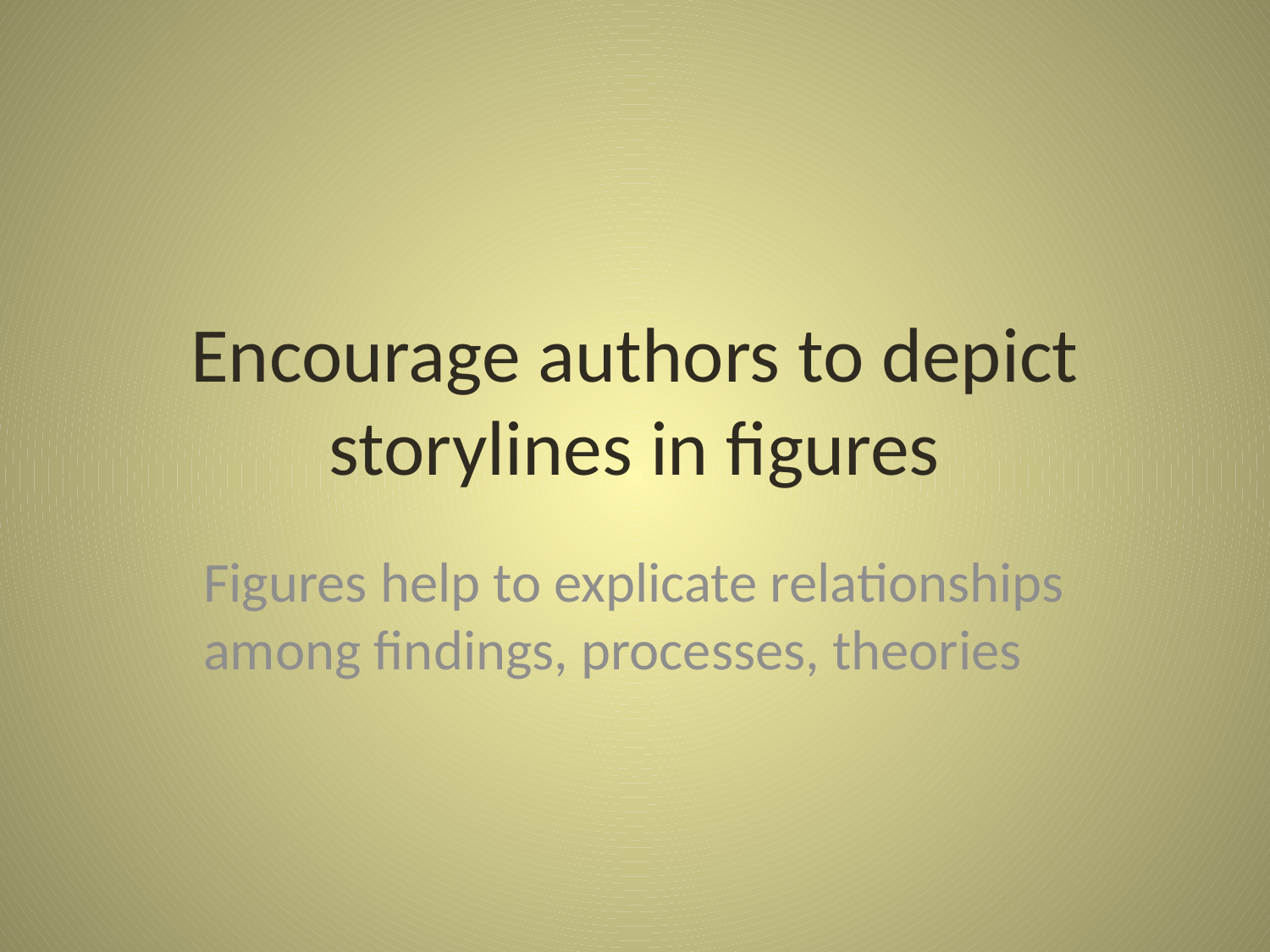

# Encourage authors to depict storylines in figures
Figures help to explicate relationships among findings, processes, theories